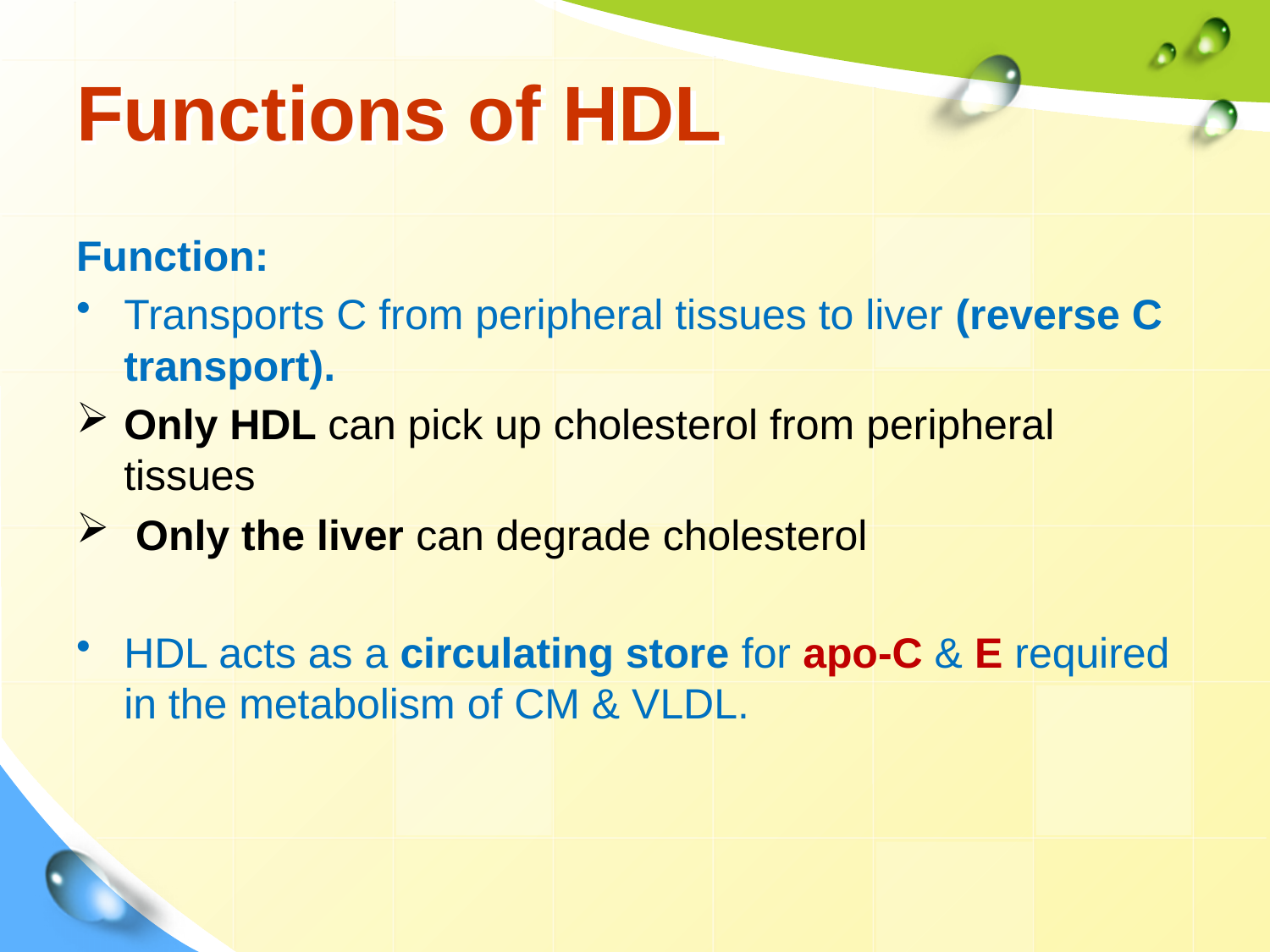

# Functions of HDL
Function:
Transports C from peripheral tissues to liver (reverse C transport).
Only HDL can pick up cholesterol from peripheral tissues
 Only the liver can degrade cholesterol

HDL acts as a circulating store for apo-C & E required in the metabolism of CM & VLDL.